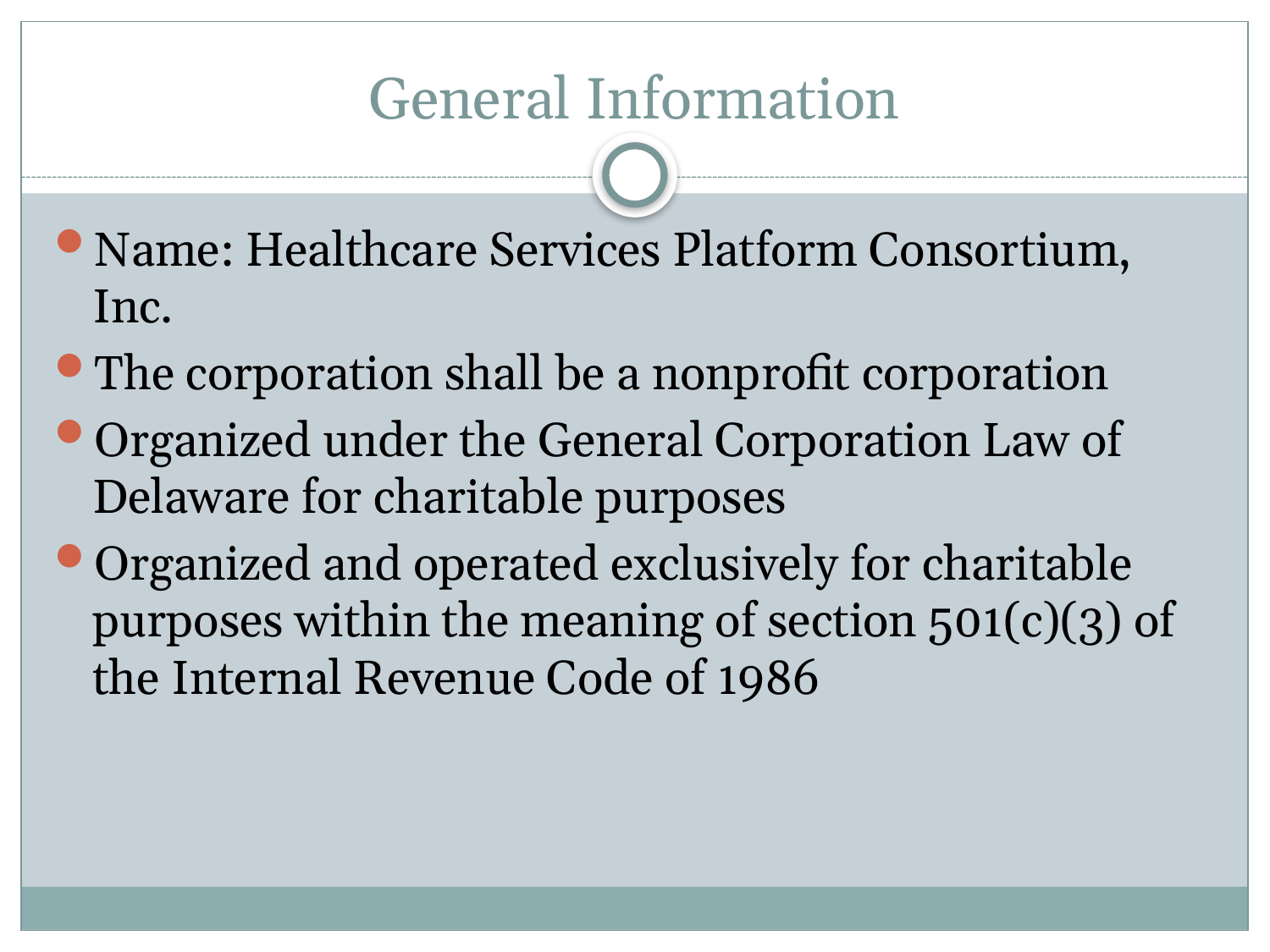

# General Information
Name: Healthcare Services Platform Consortium, Inc.
The corporation shall be a nonprofit corporation
Organized under the General Corporation Law of Delaware for charitable purposes
Organized and operated exclusively for charitable purposes within the meaning of section 501(c)(3) of the Internal Revenue Code of 1986